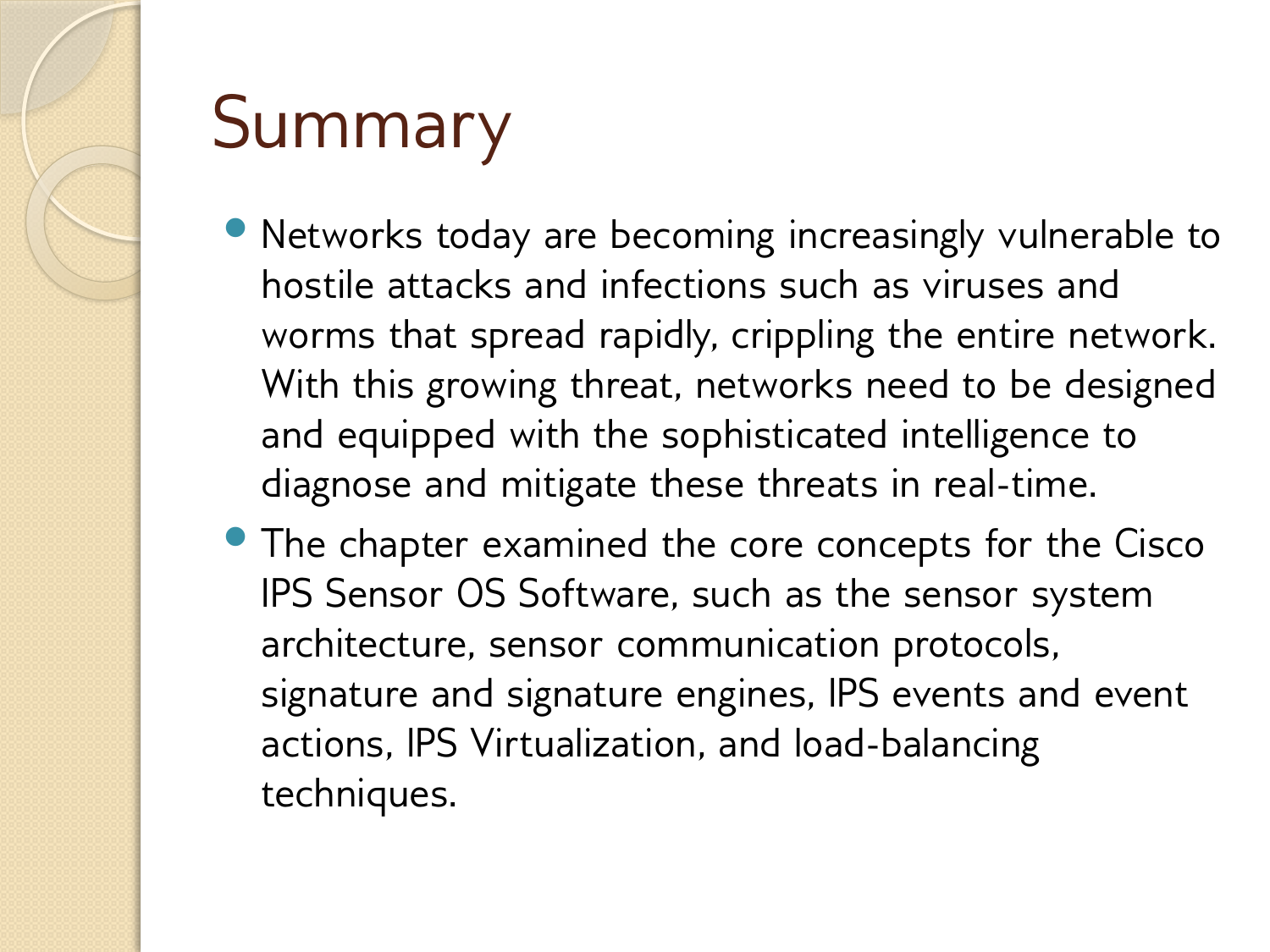

# Summary
Networks today are becoming increasingly vulnerable to hostile attacks and infections such as viruses and worms that spread rapidly, crippling the entire network. With this growing threat, networks need to be designed and equipped with the sophisticated intelligence to diagnose and mitigate these threats in real-time.
The chapter examined the core concepts for the Cisco IPS Sensor OS Software, such as the sensor system architecture, sensor communication protocols, signature and signature engines, IPS events and event actions, IPS Virtualization, and load-balancing techniques.